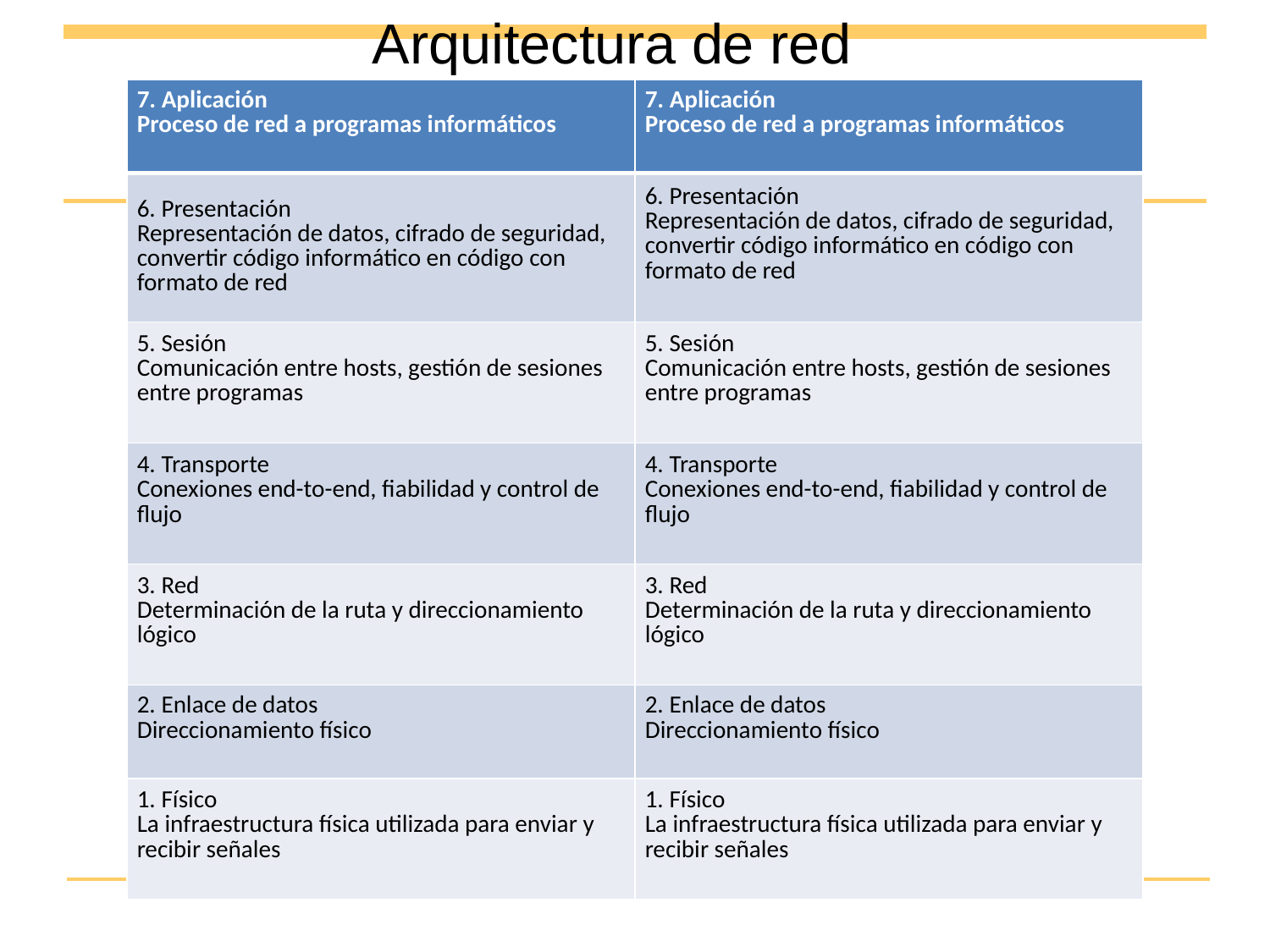

Arquitectura de red
| 7. Aplicación Proceso de red a programas informáticos | 7. Aplicación Proceso de red a programas informáticos |
| --- | --- |
| 6. Presentación Representación de datos, cifrado de seguridad, convertir código informático en código con formato de red | 6. Presentación Representación de datos, cifrado de seguridad, convertir código informático en código con formato de red |
| 5. Sesión Comunicación entre hosts, gestión de sesiones entre programas | 5. Sesión Comunicación entre hosts, gestión de sesiones entre programas |
| 4. Transporte Conexiones end-to-end, fiabilidad y control de flujo | 4. Transporte Conexiones end-to-end, fiabilidad y control de flujo |
| 3. Red Determinación de la ruta y direccionamiento lógico | 3. Red Determinación de la ruta y direccionamiento lógico |
| 2. Enlace de datos Direccionamiento físico | 2. Enlace de datos Direccionamiento físico |
| 1. Físico La infraestructura física utilizada para enviar y recibir señales | 1. Físico La infraestructura física utilizada para enviar y recibir señales |